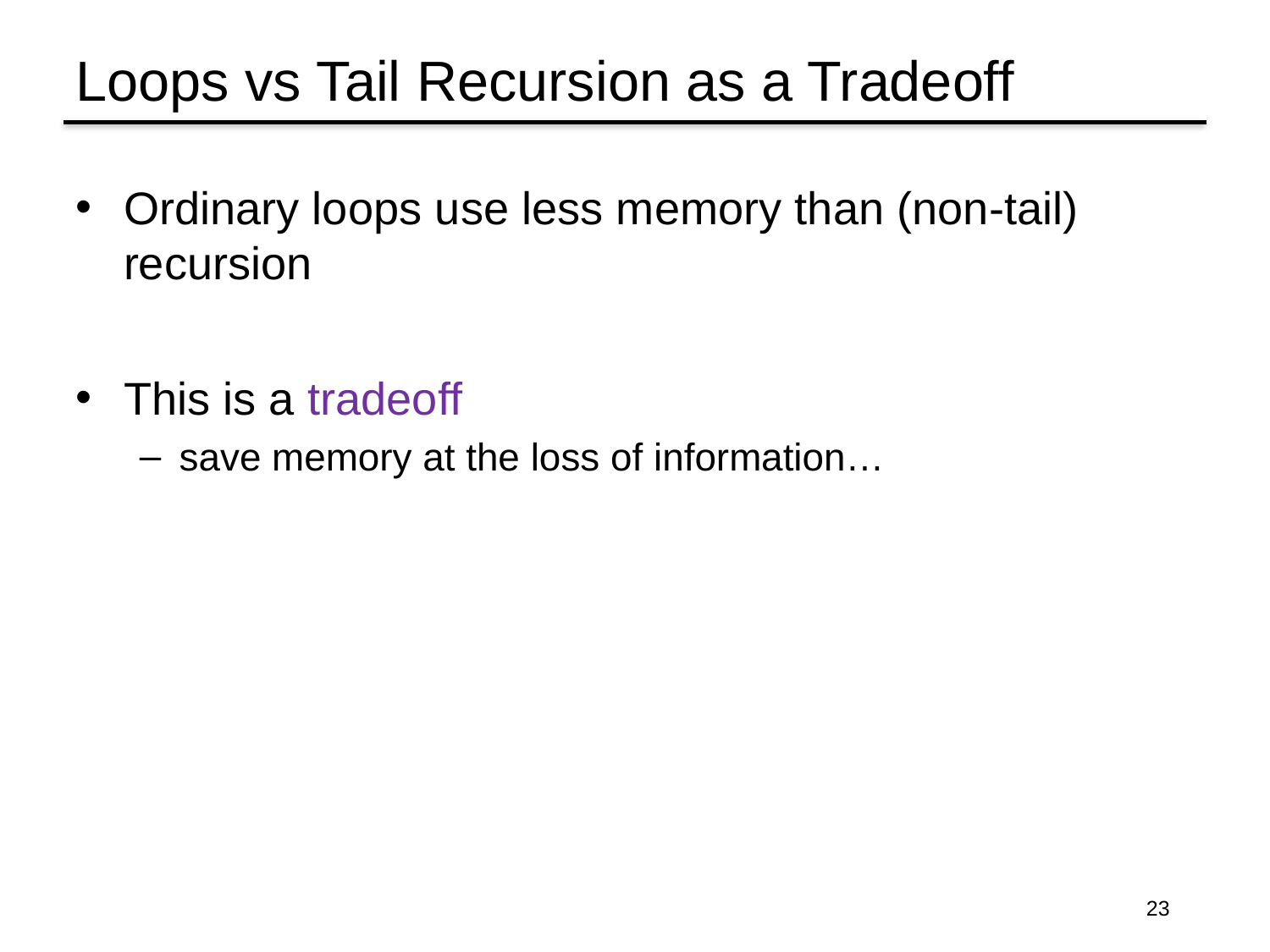

# Loops vs Tail Recursion as a Tradeoff
Ordinary loops use less memory than (non-tail) recursion

This is a tradeoff
save memory at the loss of information…

23